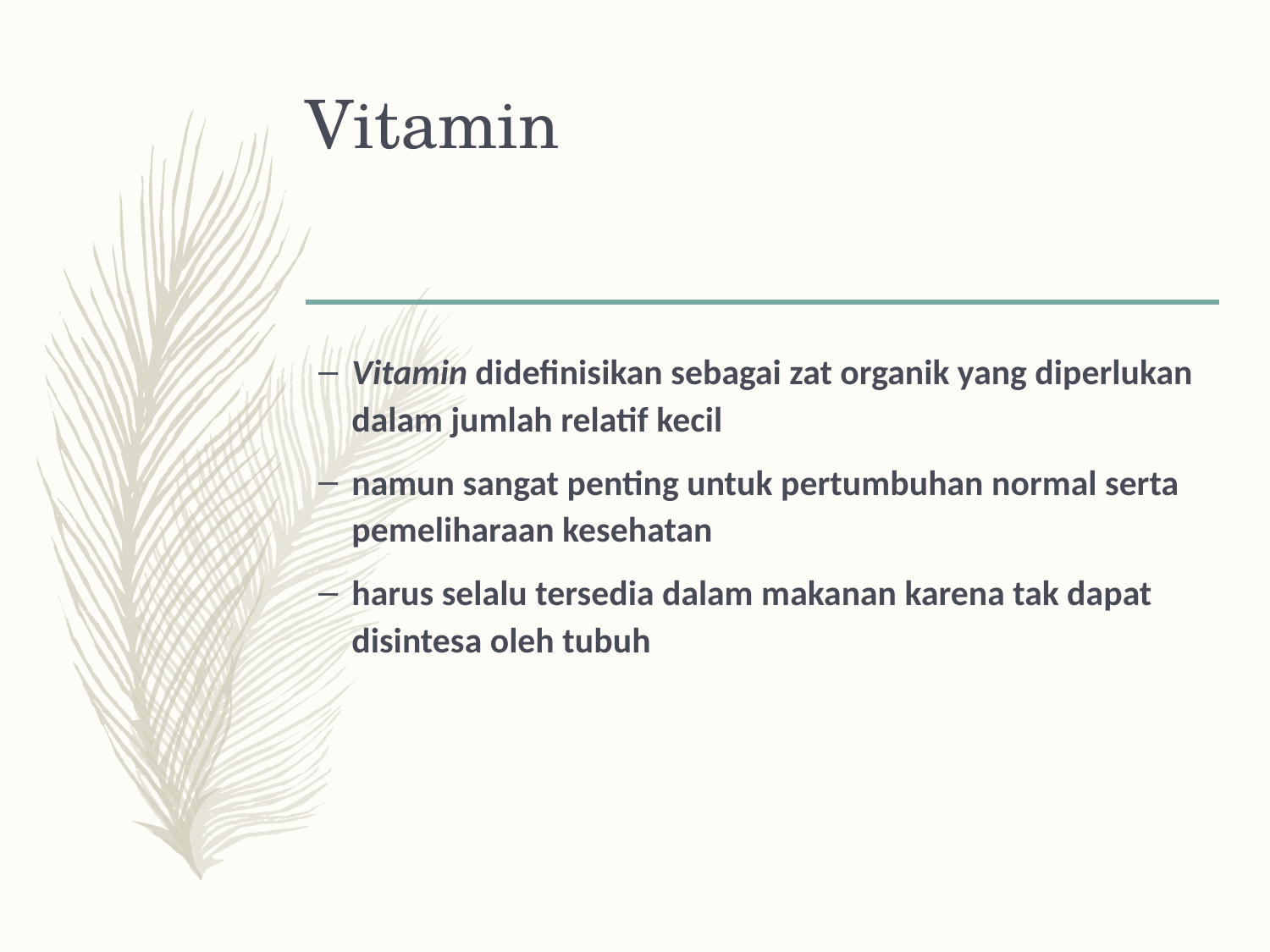

# Vitamin
Vitamin didefinisikan sebagai zat organik yang diperlukan dalam jumlah relatif kecil
namun sangat penting untuk pertumbuhan normal serta pemeliharaan kesehatan
harus selalu tersedia dalam makanan karena tak dapat disintesa oleh tubuh